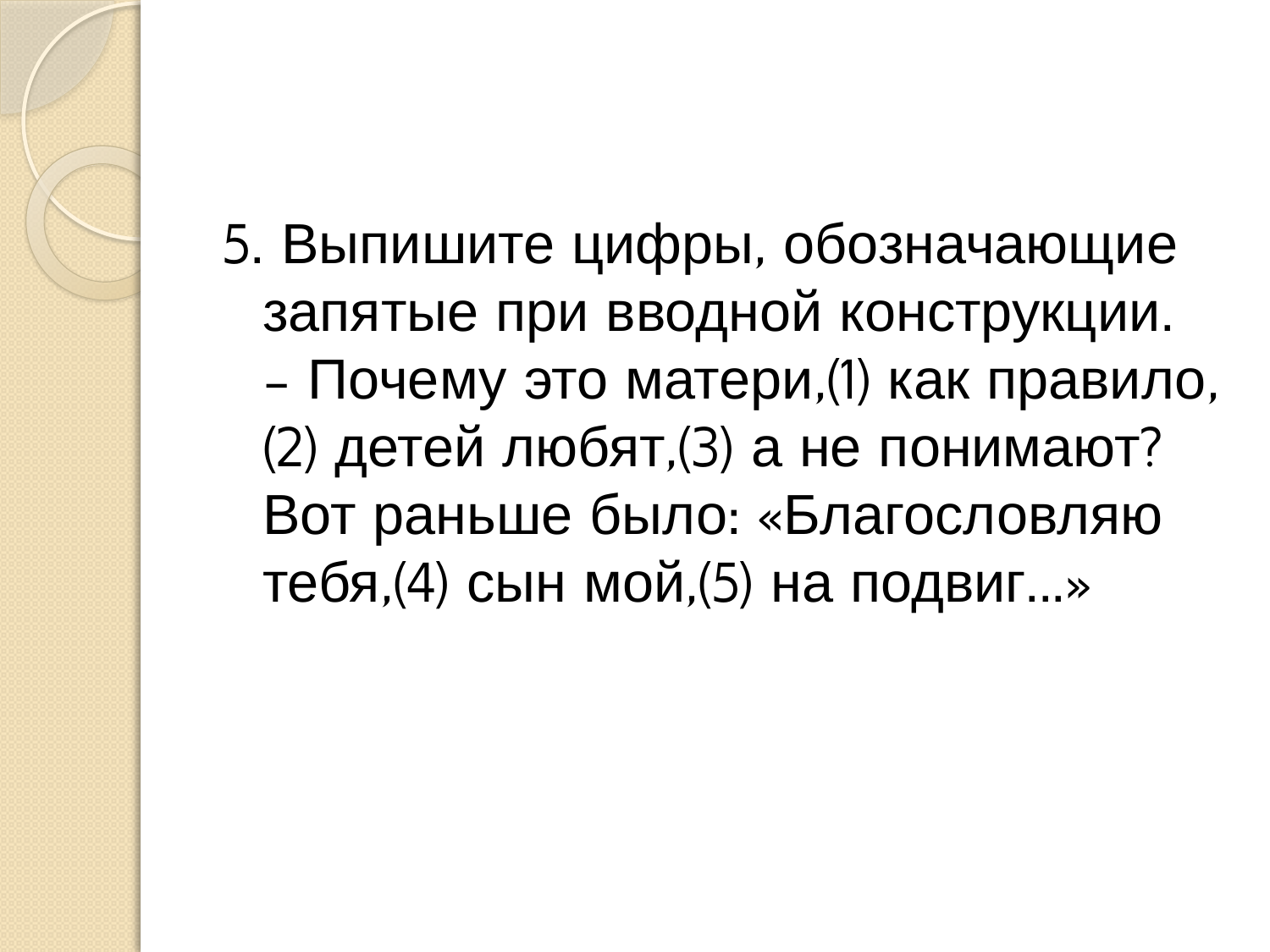

#
5. Выпишите цифры, обозначающие запятые при вводной конструкции.
– Почему это матери,(1) как правило,(2) детей любят,(3) а не понимают? Вот раньше было: «Благословляю тебя,(4) сын мой,(5) на подвиг...»